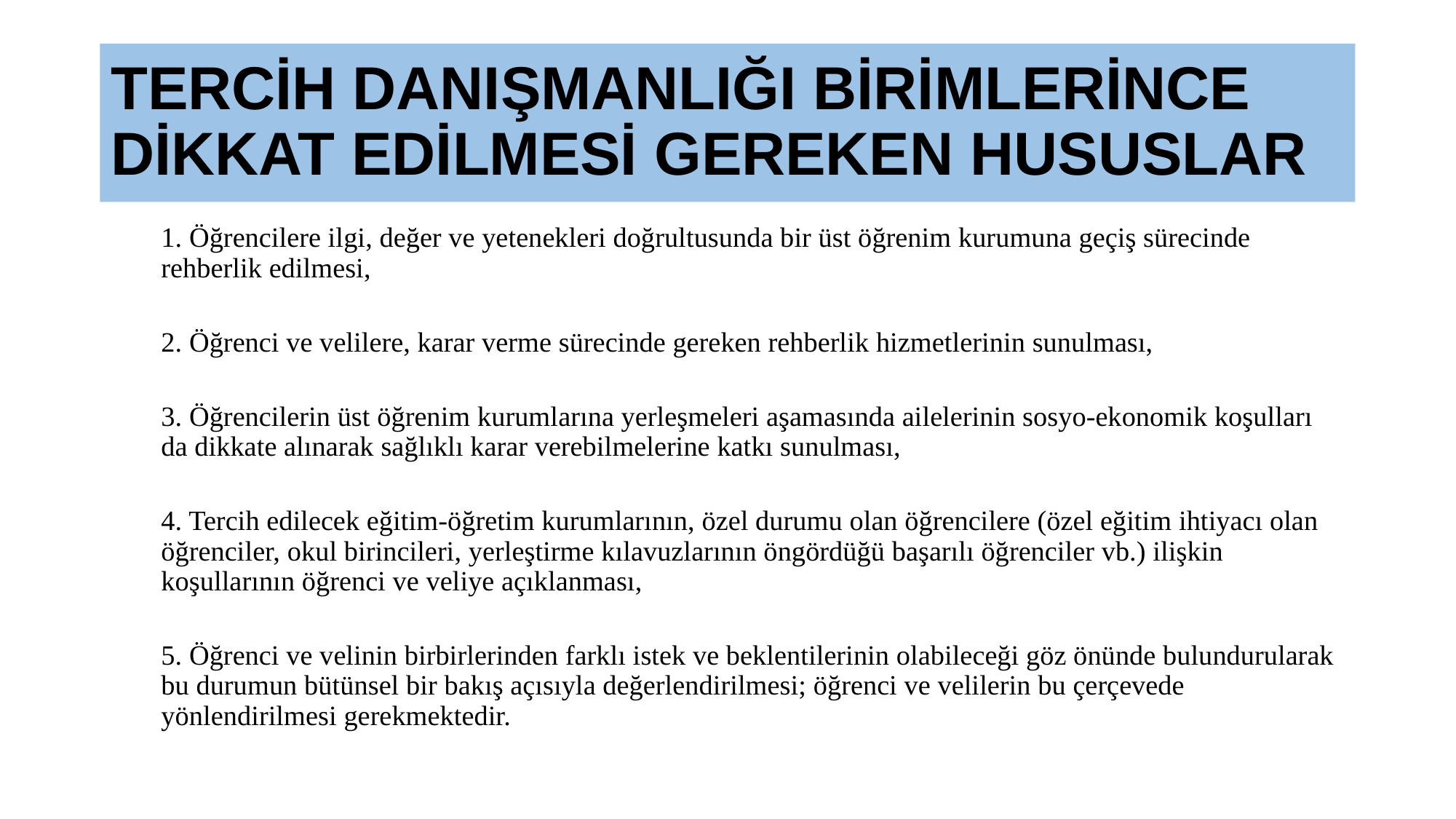

# TERCİH DANIŞMANLIĞI BİRİMLERİNCE DİKKAT EDİLMESİ GEREKEN HUSUSLAR
1. Öğrencilere ilgi, değer ve yetenekleri doğrultusunda bir üst öğrenim kurumuna geçiş sürecinde rehberlik edilmesi,

2. Öğrenci ve velilere, karar verme sürecinde gereken rehberlik hizmetlerinin sunulması,

3. Öğrencilerin üst öğrenim kurumlarına yerleşmeleri aşamasında ailelerinin sosyo-ekonomik koşulları da dikkate alınarak sağlıklı karar verebilmelerine katkı sunulması,

4. Tercih edilecek eğitim-öğretim kurumlarının, özel durumu olan öğrencilere (özel eğitim ihtiyacı olan öğrenciler, okul birincileri, yerleştirme kılavuzlarının öngördüğü başarılı öğrenciler vb.) ilişkin koşullarının öğrenci ve veliye açıklanması,

5. Öğrenci ve velinin birbirlerinden farklı istek ve beklentilerinin olabileceği göz önünde bulundurularak bu durumun bütünsel bir bakış açısıyla değerlendirilmesi; öğrenci ve velilerin bu çerçevede yönlendirilmesi gerekmektedir.